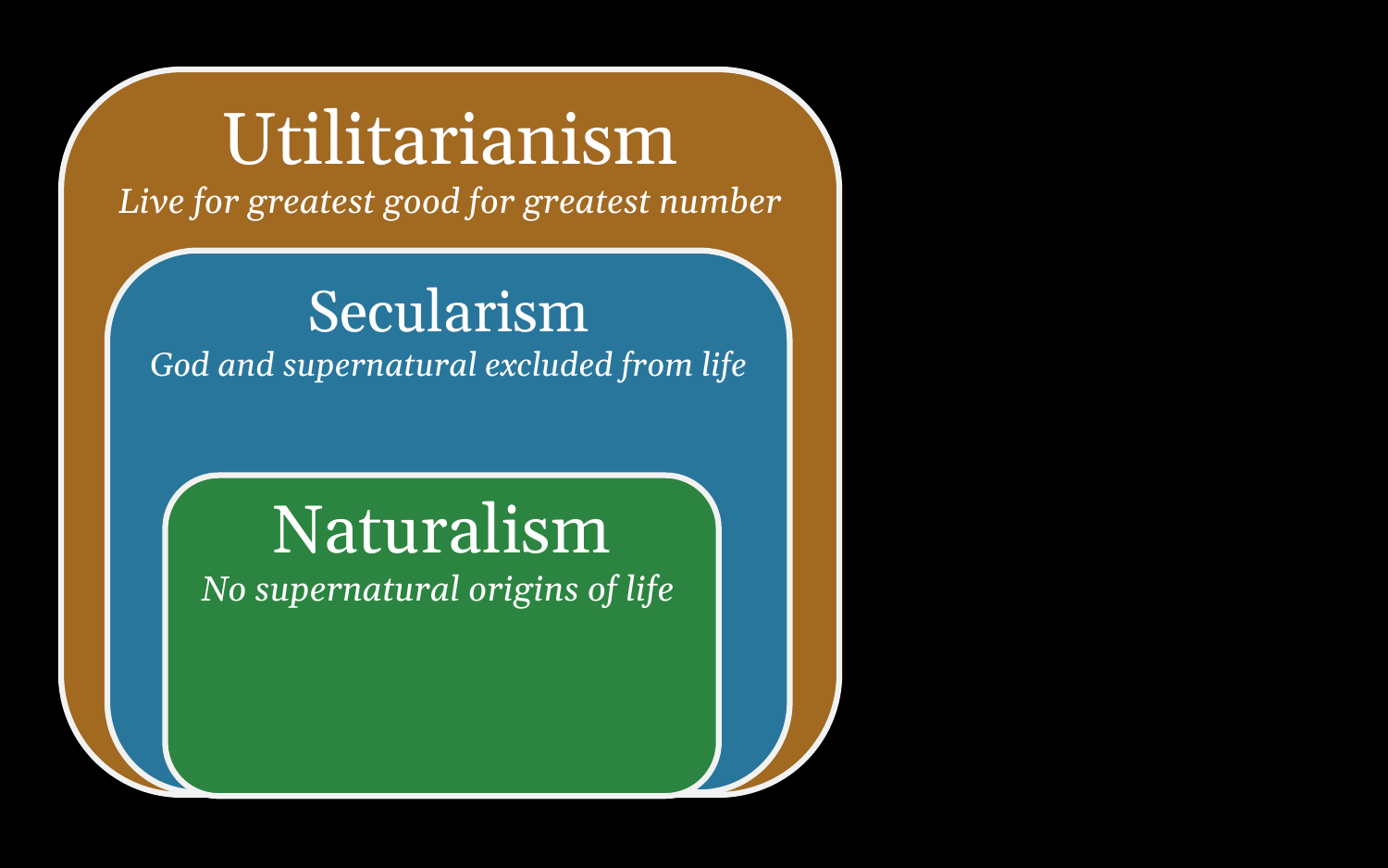

Utilitarianism
Live for greatest good for greatest number

Secularism
God and supernatural excluded from life

Naturalism
No supernatural origins of life